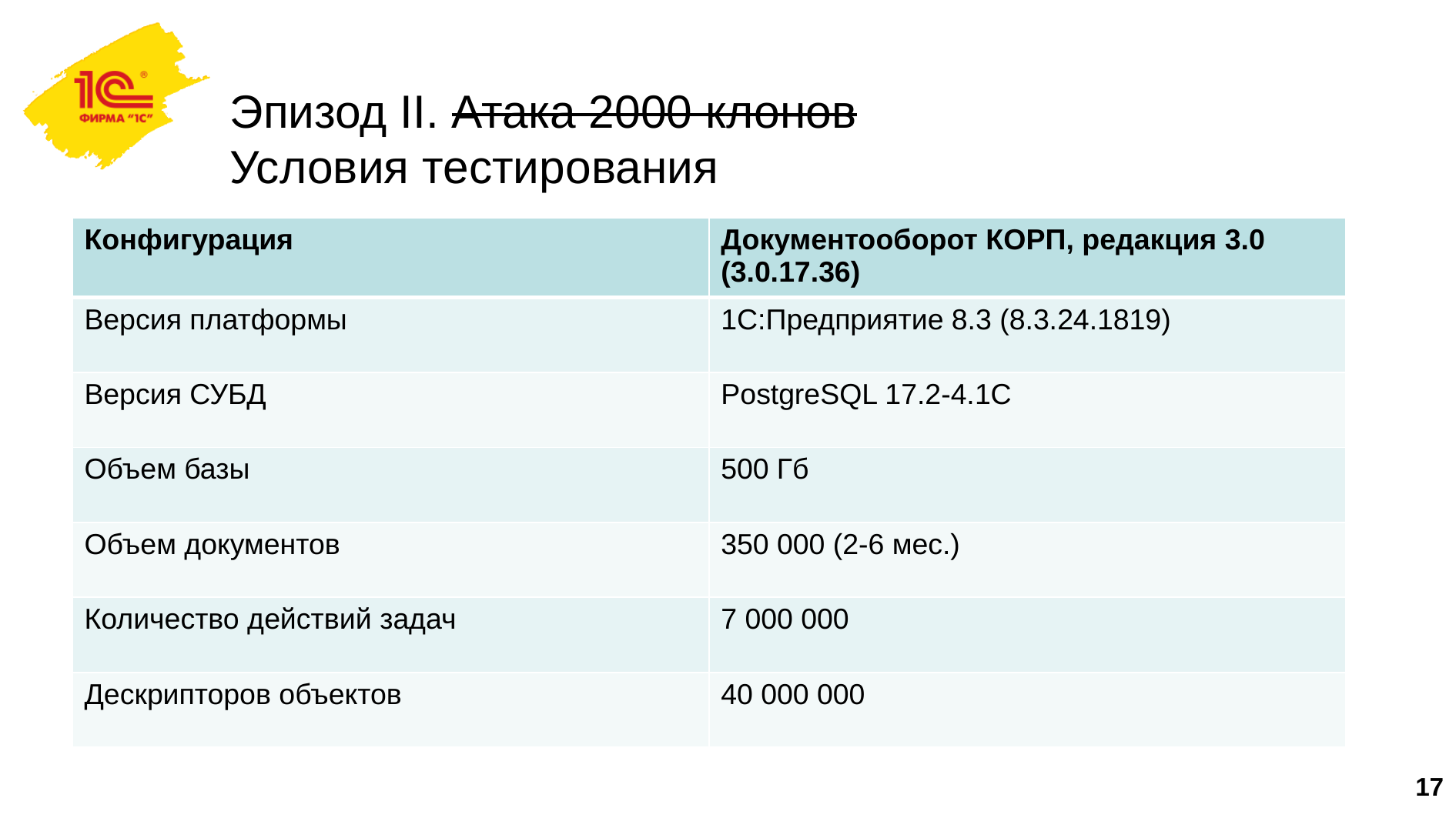

# Эпизод II. Атака 2000 клонов Условия тестирования
| Конфигурация | Документооборот КОРП, редакция 3.0 (3.0.17.36) |
| --- | --- |
| Версия платформы | 1С:Предприятие 8.3 (8.3.24.1819) |
| Версия СУБД | PostgreSQL 17.2-4.1C |
| Объем базы | 500 Гб |
| Объем документов | 350 000 (2-6 мес.) |
| Количество действий задач | 7 000 000 |
| Дескрипторов объектов | 40 000 000 |